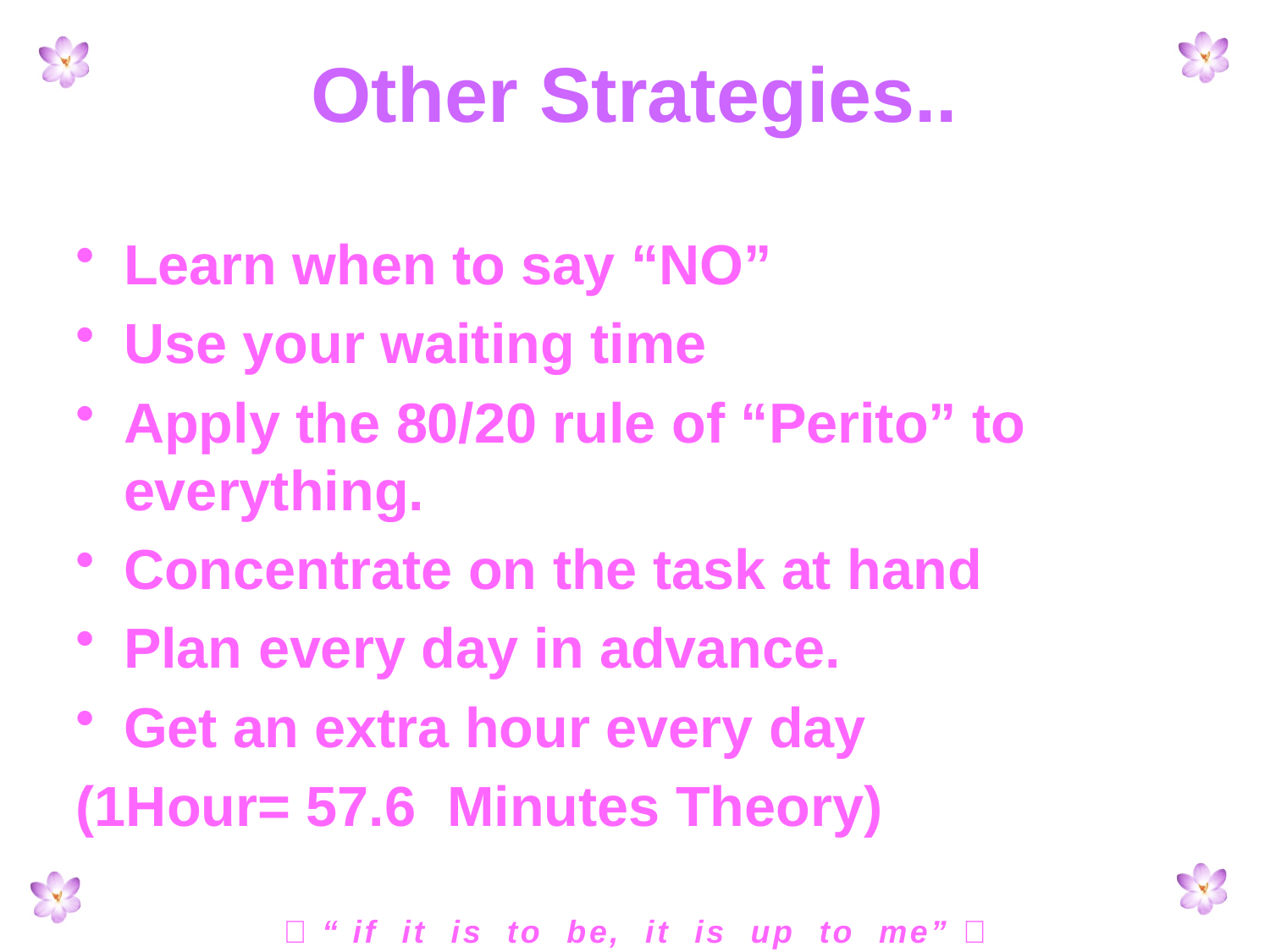

# Other Strategies..
Learn when to say “NO”
Use your waiting time
Apply the 80/20 rule of “Perito” to everything.
Concentrate on the task at hand
Plan every day in advance.
Get an extra hour every day
(1Hour= 57.6  Minutes Theory)